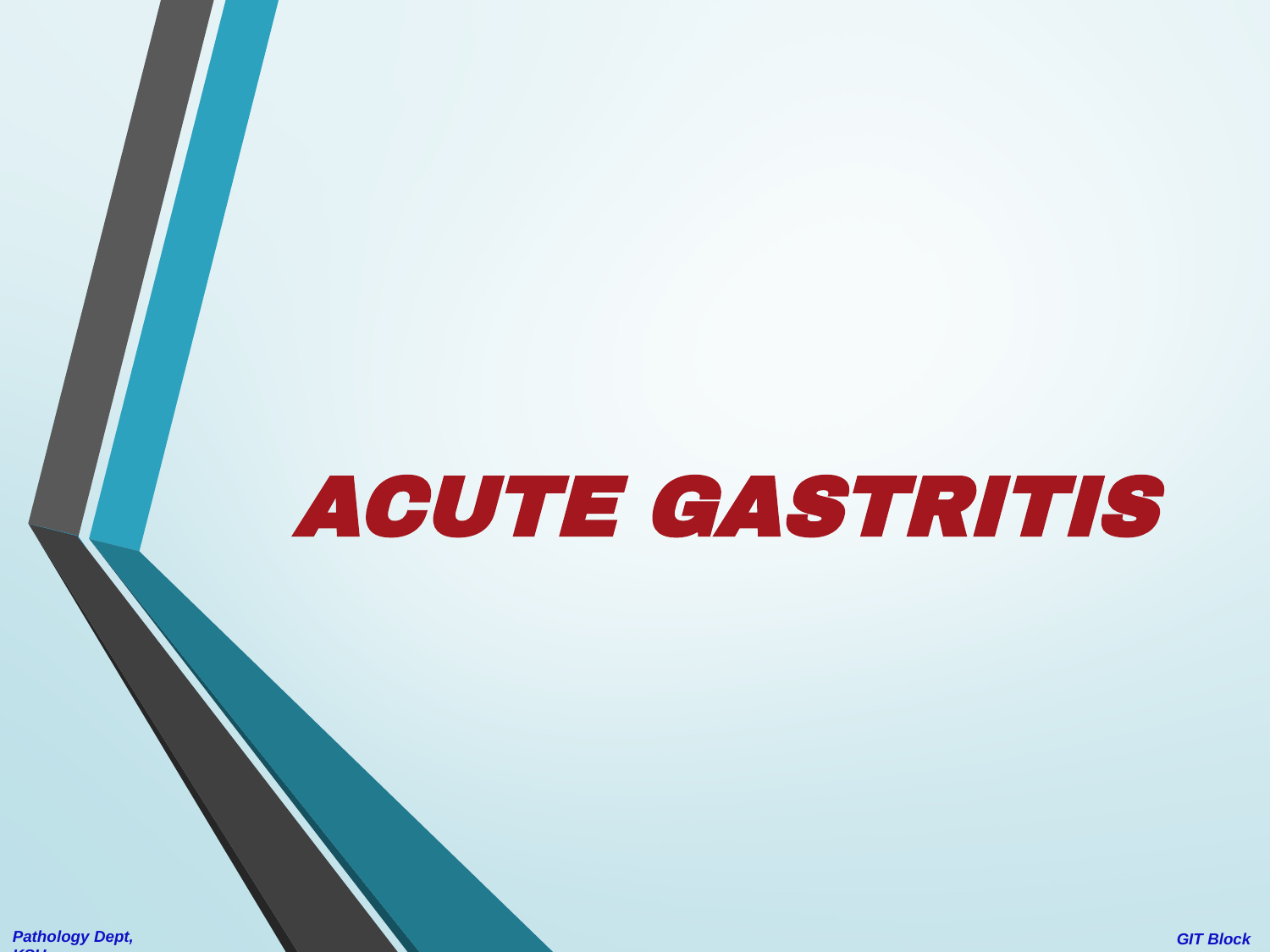

ACUTE GASTRITIS
Pathology Dept, KSU
GIT Block